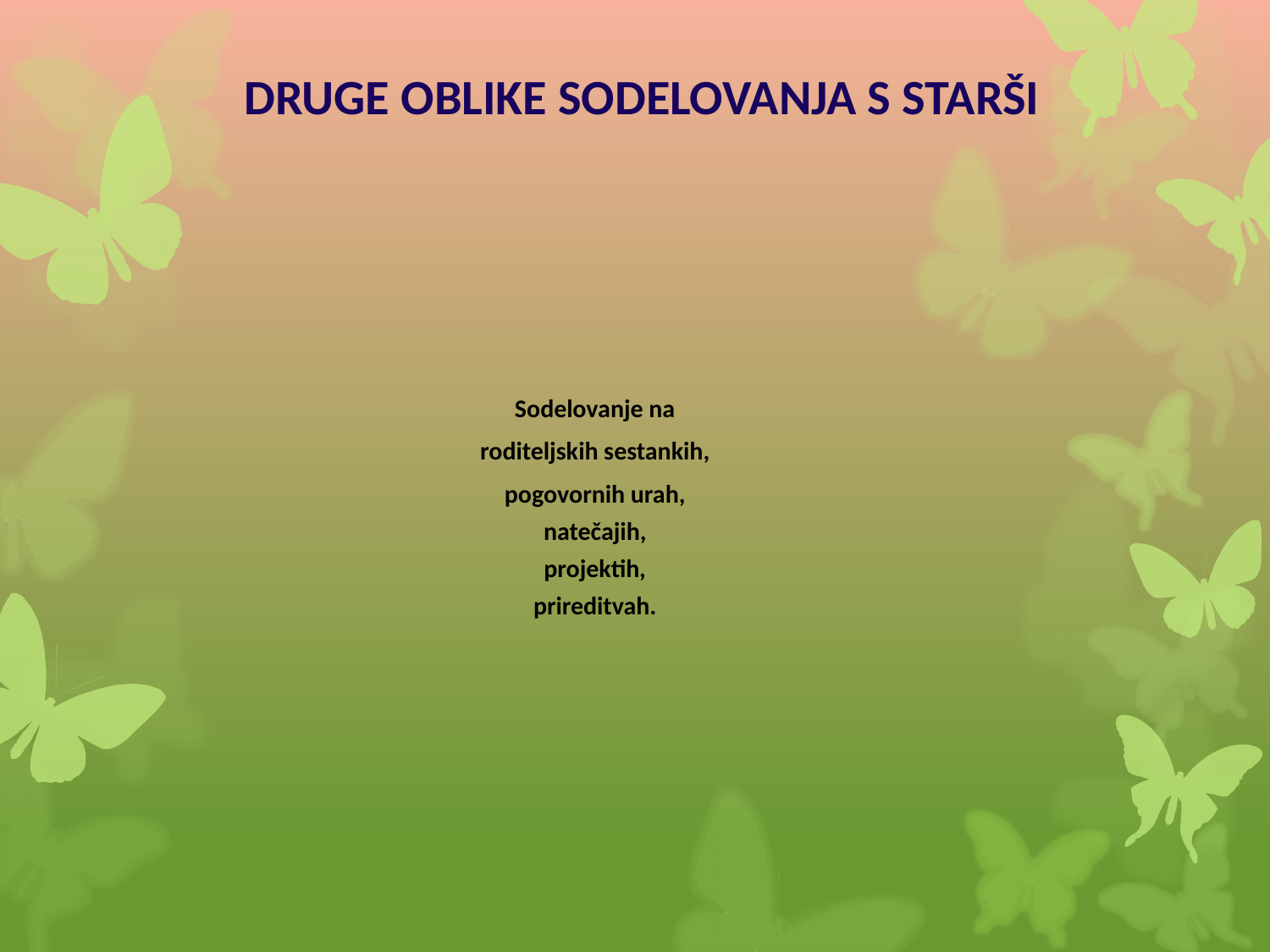

# DRUGE OBLIKE SODELOVANJA S STARŠI

Sodelovanje na
roditeljskih sestankih,
pogovornih urah,
natečajih,
projektih,
prireditvah.